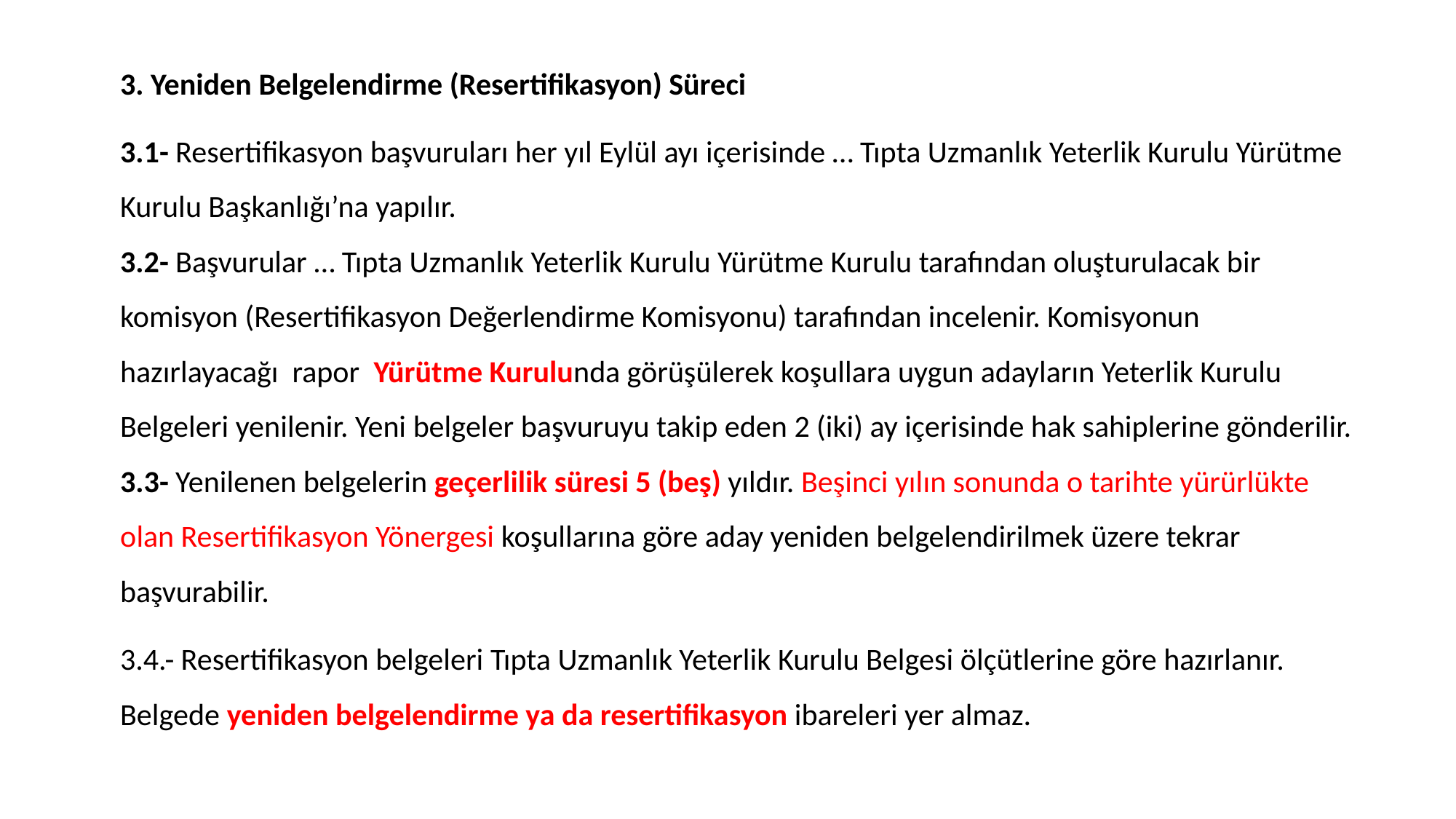

3. Yeniden Belgelendirme (Resertifikasyon) Süreci
3.1- Resertifikasyon başvuruları her yıl Eylül ayı içerisinde … Tıpta Uzmanlık Yeterlik Kurulu Yürütme Kurulu Başkanlığı’na yapılır.
3.2- Başvurular … Tıpta Uzmanlık Yeterlik Kurulu Yürütme Kurulu tarafından oluşturulacak bir komisyon (Resertifikasyon Değerlendirme Komisyonu) tarafından incelenir. Komisyonun hazırlayacağı  rapor  Yürütme Kurulunda görüşülerek koşullara uygun adayların Yeterlik Kurulu Belgeleri yenilenir. Yeni belgeler başvuruyu takip eden 2 (iki) ay içerisinde hak sahiplerine gönderilir.
3.3- Yenilenen belgelerin geçerlilik süresi 5 (beş) yıldır. Beşinci yılın sonunda o tarihte yürürlükte olan Resertifikasyon Yönergesi koşullarına göre aday yeniden belgelendirilmek üzere tekrar başvurabilir.
3.4.- Resertifikasyon belgeleri Tıpta Uzmanlık Yeterlik Kurulu Belgesi ölçütlerine göre hazırlanır. Belgede yeniden belgelendirme ya da resertifikasyon ibareleri yer almaz.